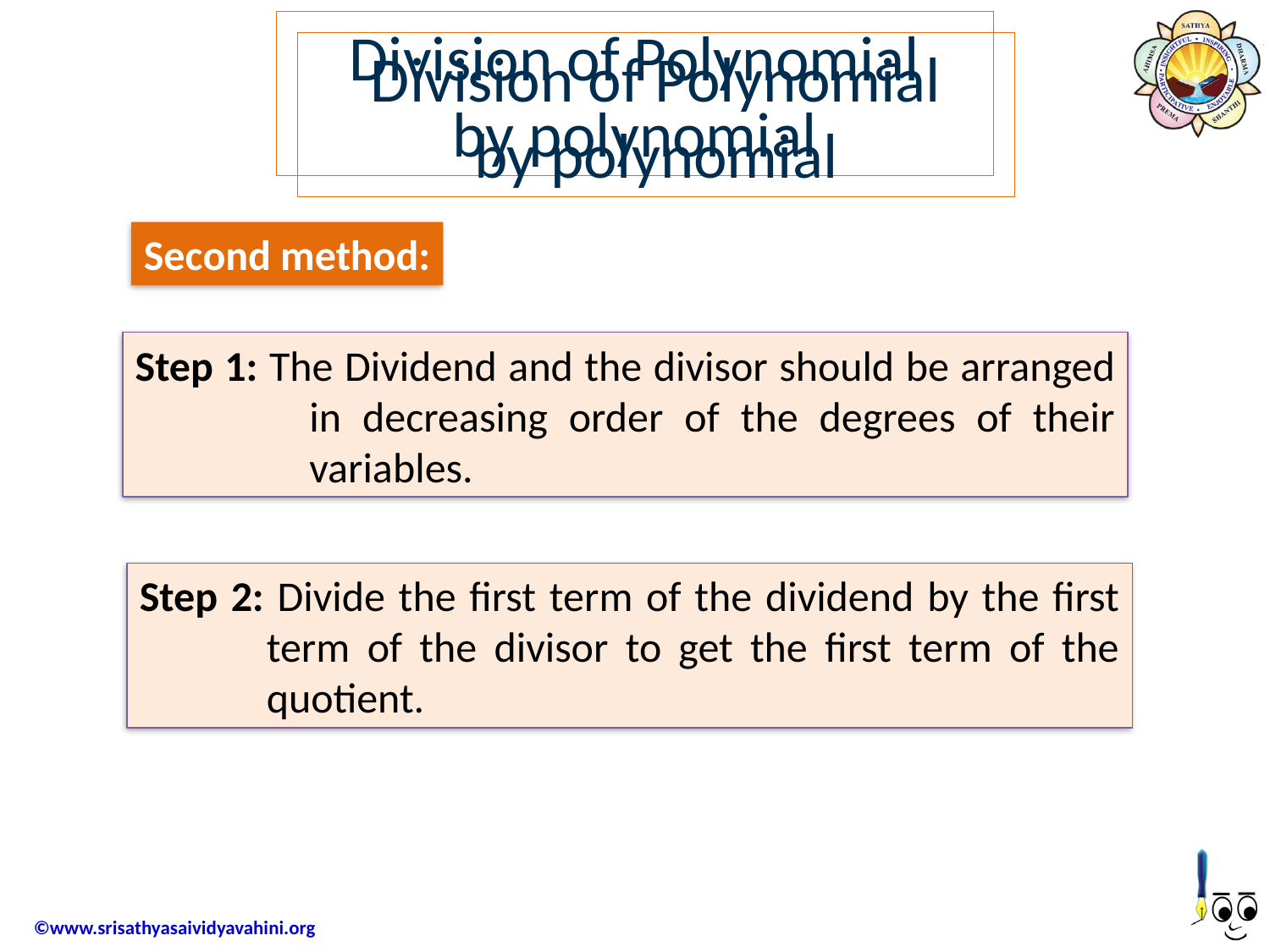

Division of Polynomial by polynomial
Division of Polynomial by polynomial
Second method:
Step 1: The Dividend and the divisor should be arranged in decreasing order of the degrees of their variables.
Step 2: Divide the first term of the dividend by the first term of the divisor to get the first term of the quotient.